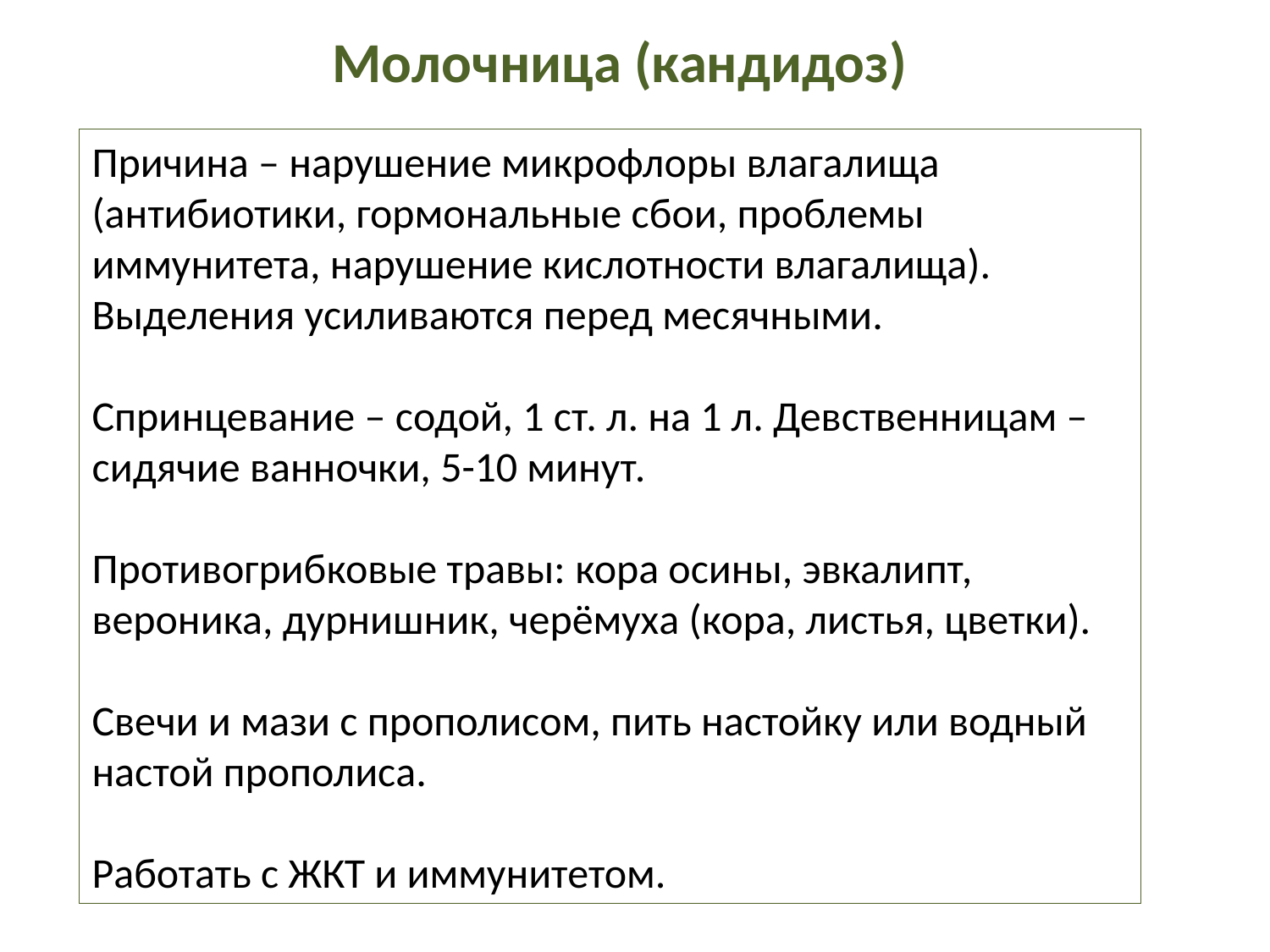

Молочница (кандидоз)
Причина – нарушение микрофлоры влагалища (антибиотики, гормональные сбои, проблемы иммунитета, нарушение кислотности влагалища). Выделения усиливаются перед месячными.
Спринцевание – содой, 1 ст. л. на 1 л. Девственницам – сидячие ванночки, 5-10 минут.
Противогрибковые травы: кора осины, эвкалипт, вероника, дурнишник, черёмуха (кора, листья, цветки).
Свечи и мази с прополисом, пить настойку или водный настой прополиса.
Работать с ЖКТ и иммунитетом.